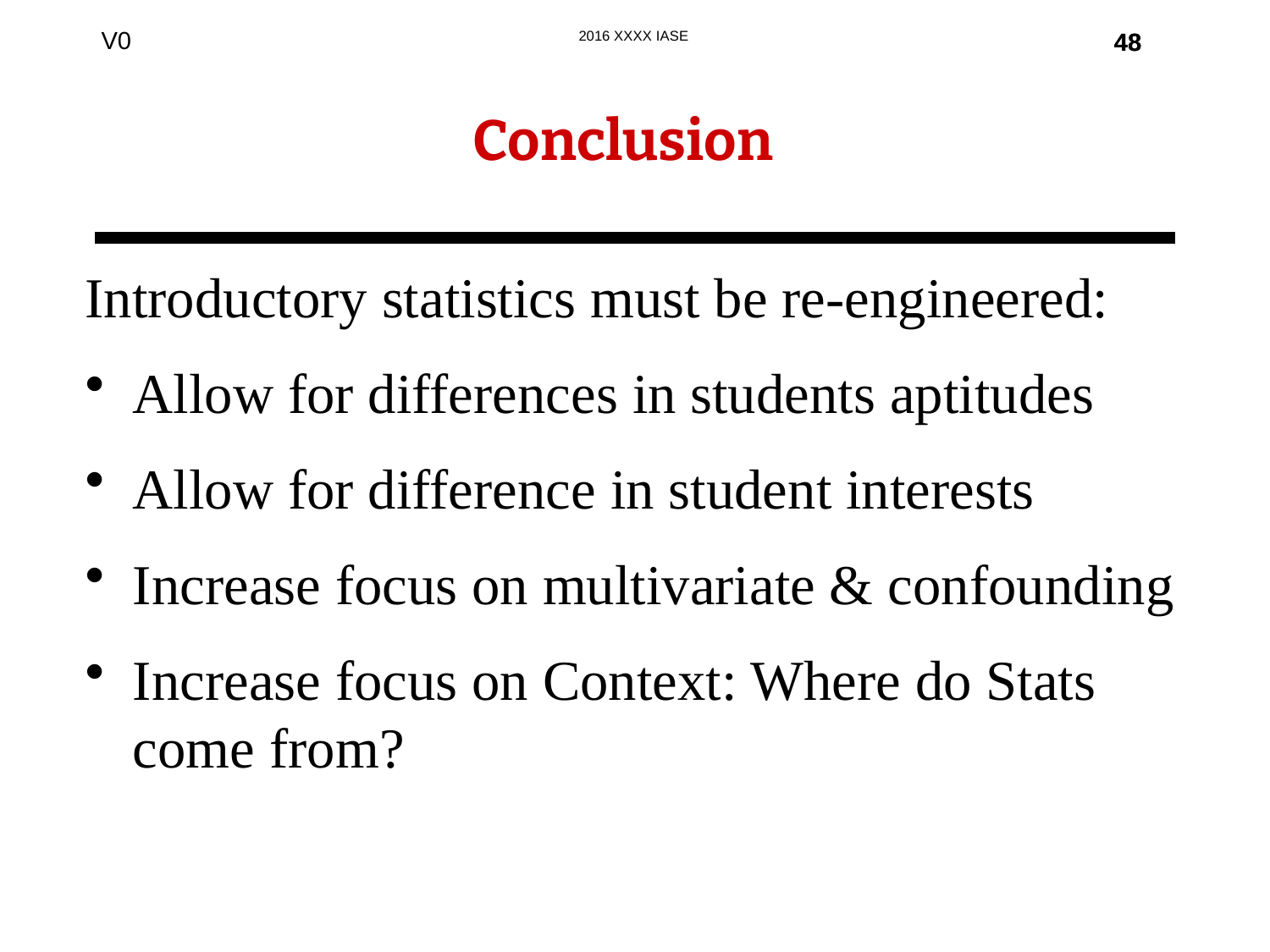

48
48
Conclusion
Introductory statistics must be re-engineered:
Allow for differences in students aptitudes
Allow for difference in student interests
Increase focus on multivariate & confounding
Increase focus on Context: Where do Stats come from?